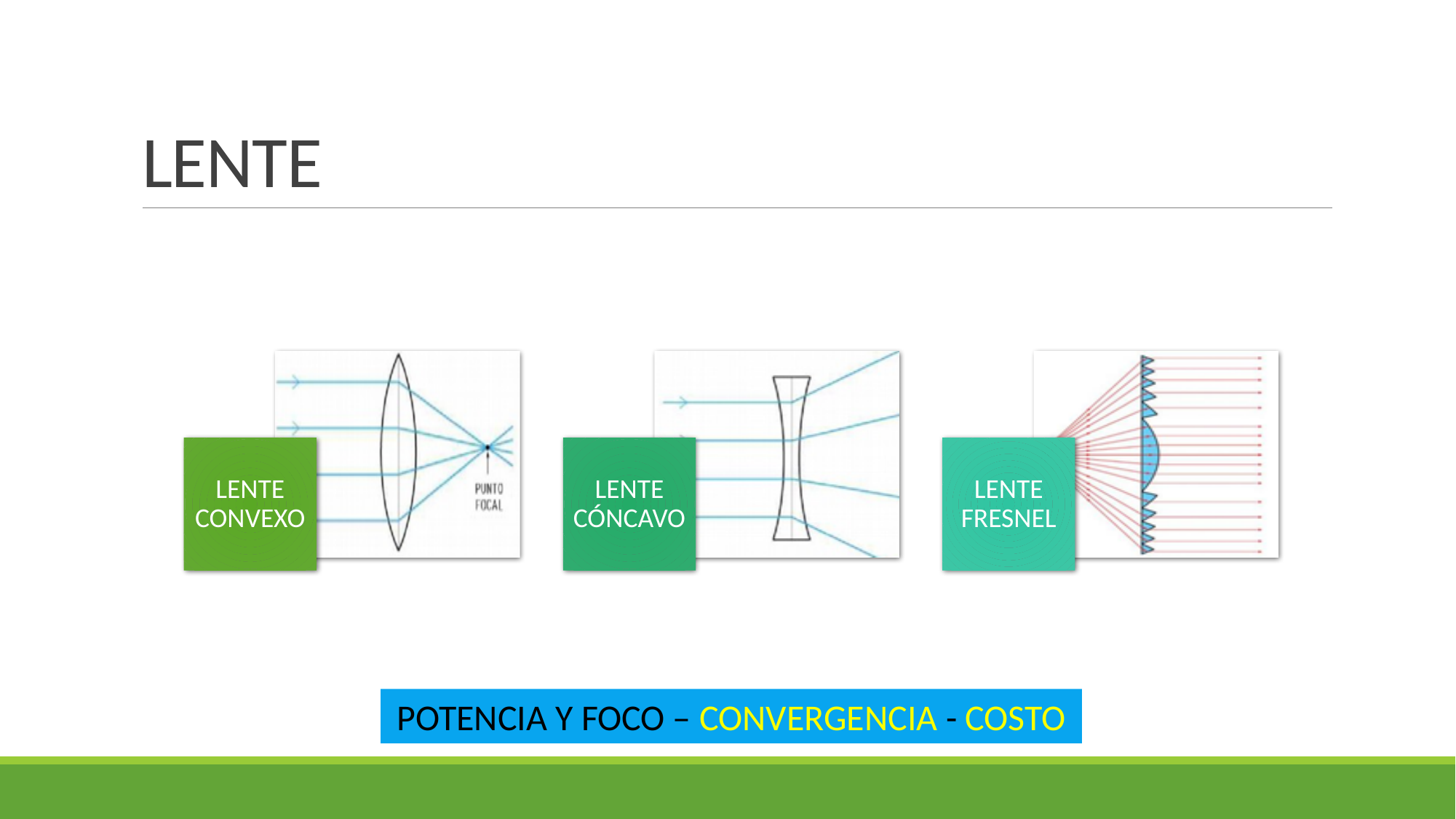

# LENTE
LENTE CONVEXO
LENTE CÓNCAVO
LENTE FRESNEL
POTENCIA Y FOCO – CONVERGENCIA - COSTO